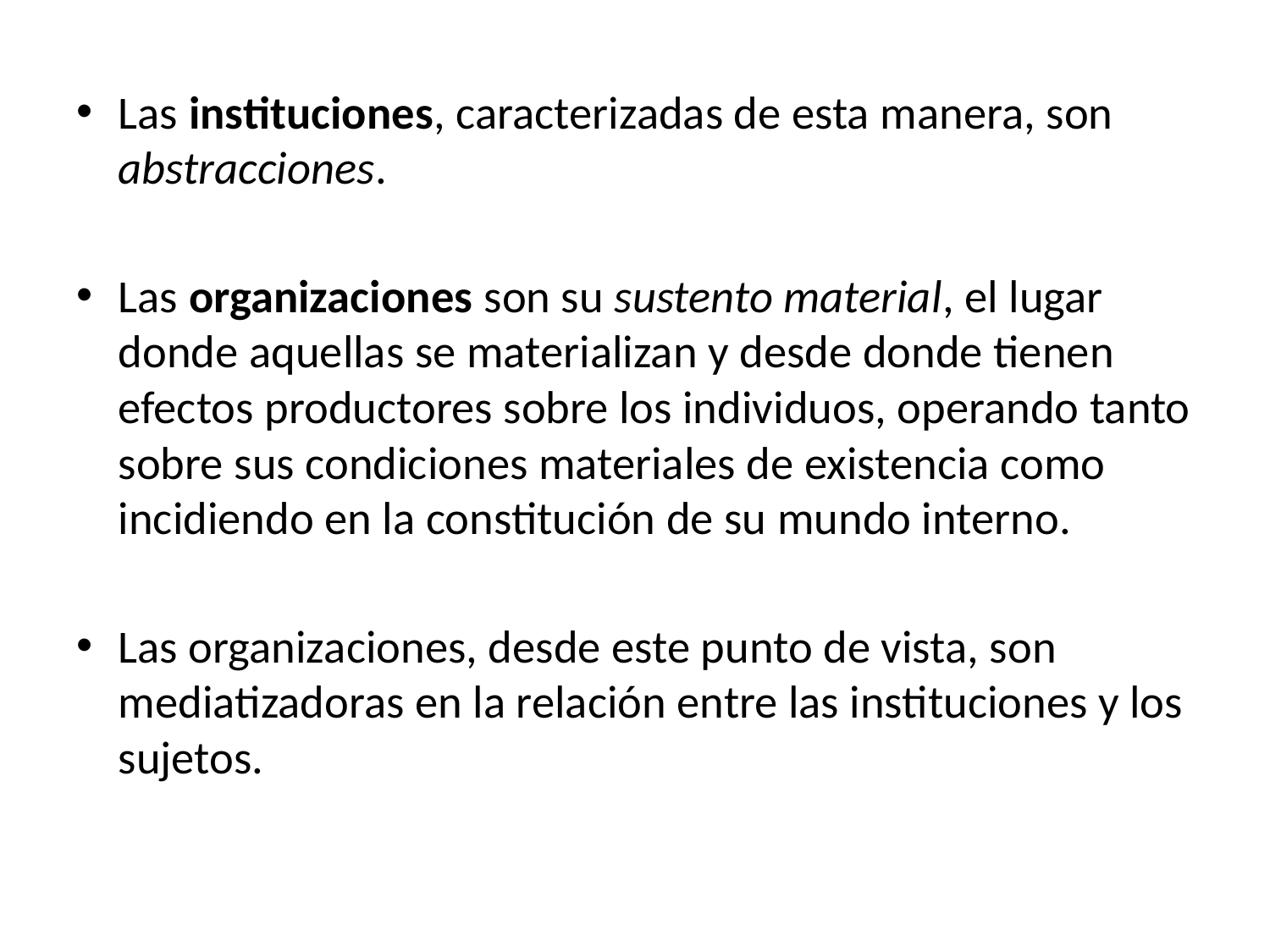

Las instituciones, caracterizadas de esta manera, son abstracciones.

Las organizaciones son su sustento material, el lugar donde aquellas se materializan y desde donde tienen efectos productores sobre los individuos, operando tanto sobre sus condiciones materiales de existencia como incidiendo en la constitución de su mundo interno.

Las organizaciones, desde este punto de vista, son mediatizadoras en la relación entre las instituciones y los sujetos.